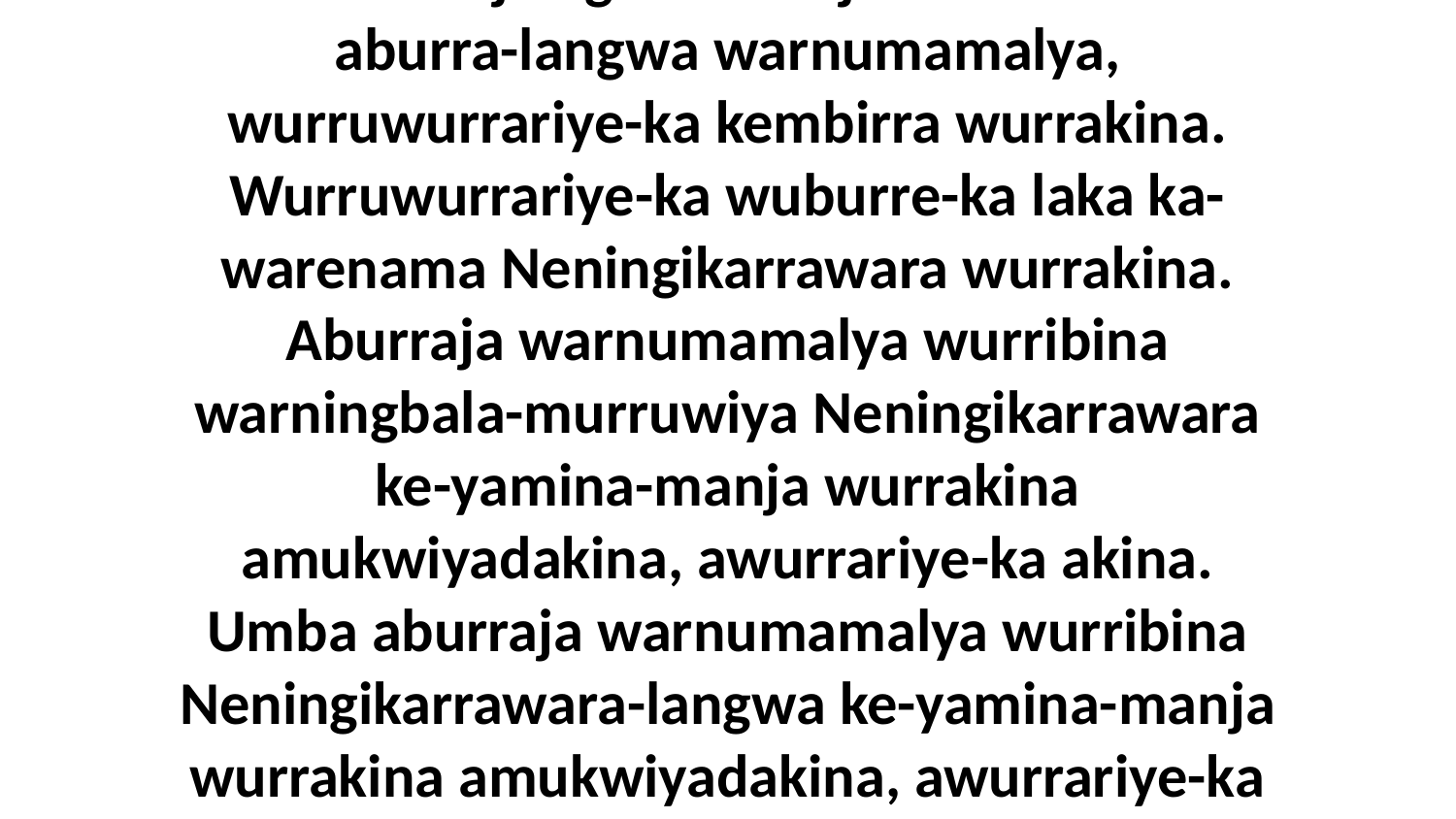

8 Nara-manja ng-akwurrajuma wurrakina aburra-langwa warnumamalya, wurruwurrariye-ka kembirra wurrakina. Wurruwurrariye-ka wuburre-ka laka ka-warenama Neningikarrawara wurrakina. Aburraja warnumamalya wurribina warningbala-murruwiya Neningikarrawara ke-yamina-manja wurrakina amukwiyadakina, awurrariye-ka akina. Umba aburraja warnumamalya wurribina Neningikarrawara-langwa ke-yamina-manja wurrakina amukwiyadakina, awurrariye-ka angwurra akina.